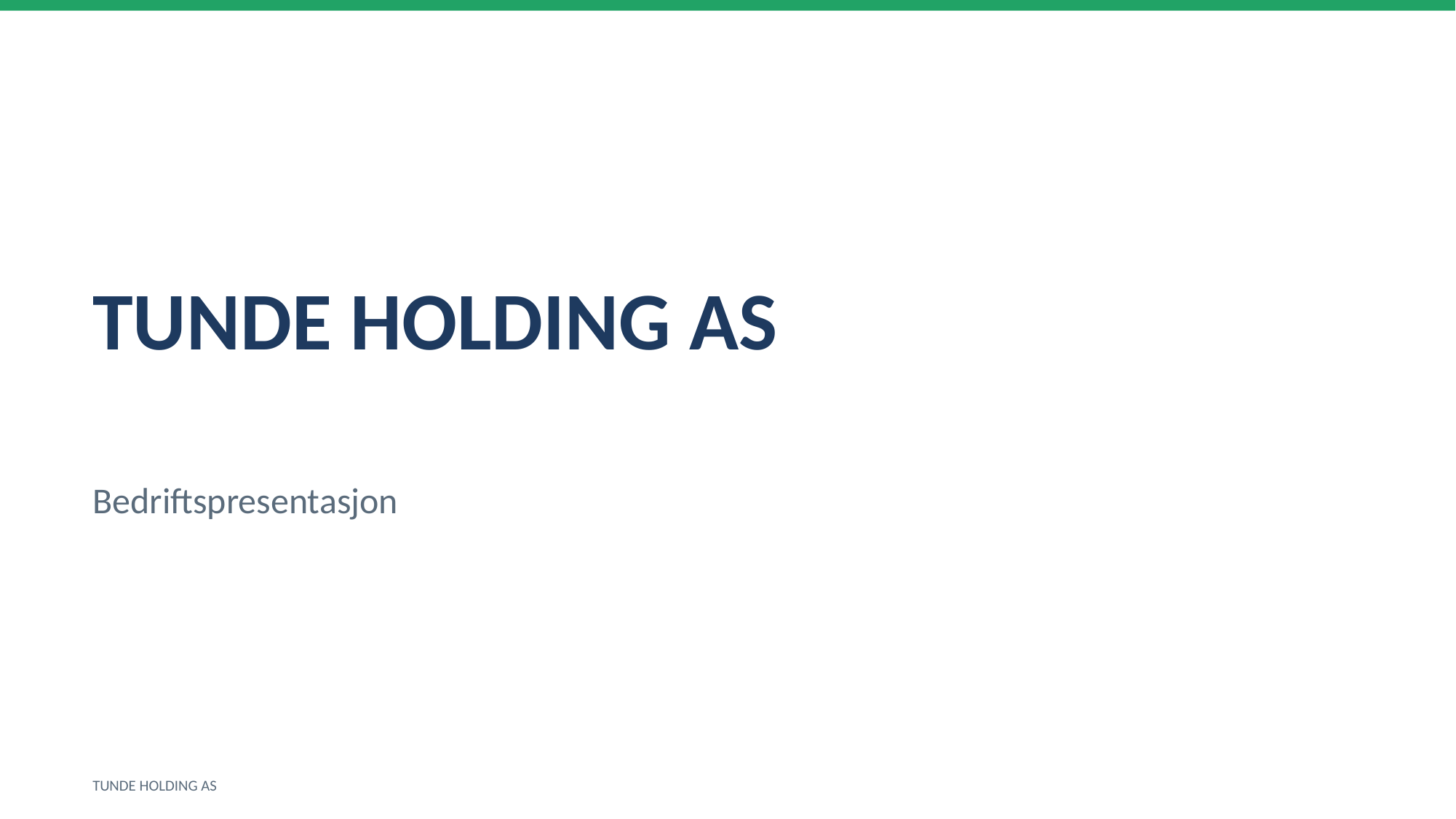

TUNDE HOLDING AS
Bedriftspresentasjon
TUNDE HOLDING AS